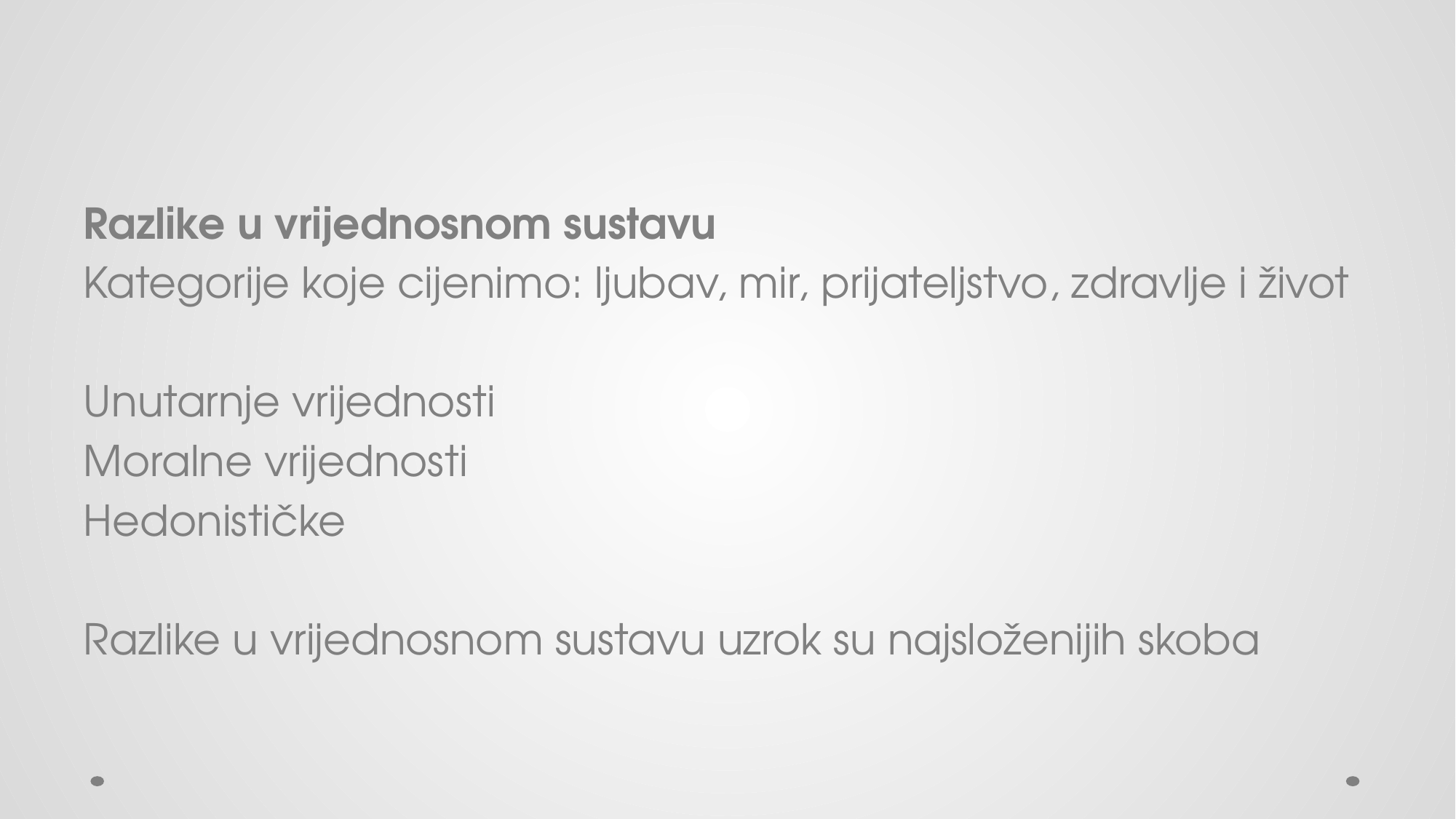

#
Razlike u vrijednosnom sustavu
Kategorije koje cijenimo: ljubav, mir, prijateljstvo, zdravlje i život

Unutarnje vrijednosti
Moralne vrijednosti
Hedonističke

Razlike u vrijednosnom sustavu uzrok su najsloženijih skoba